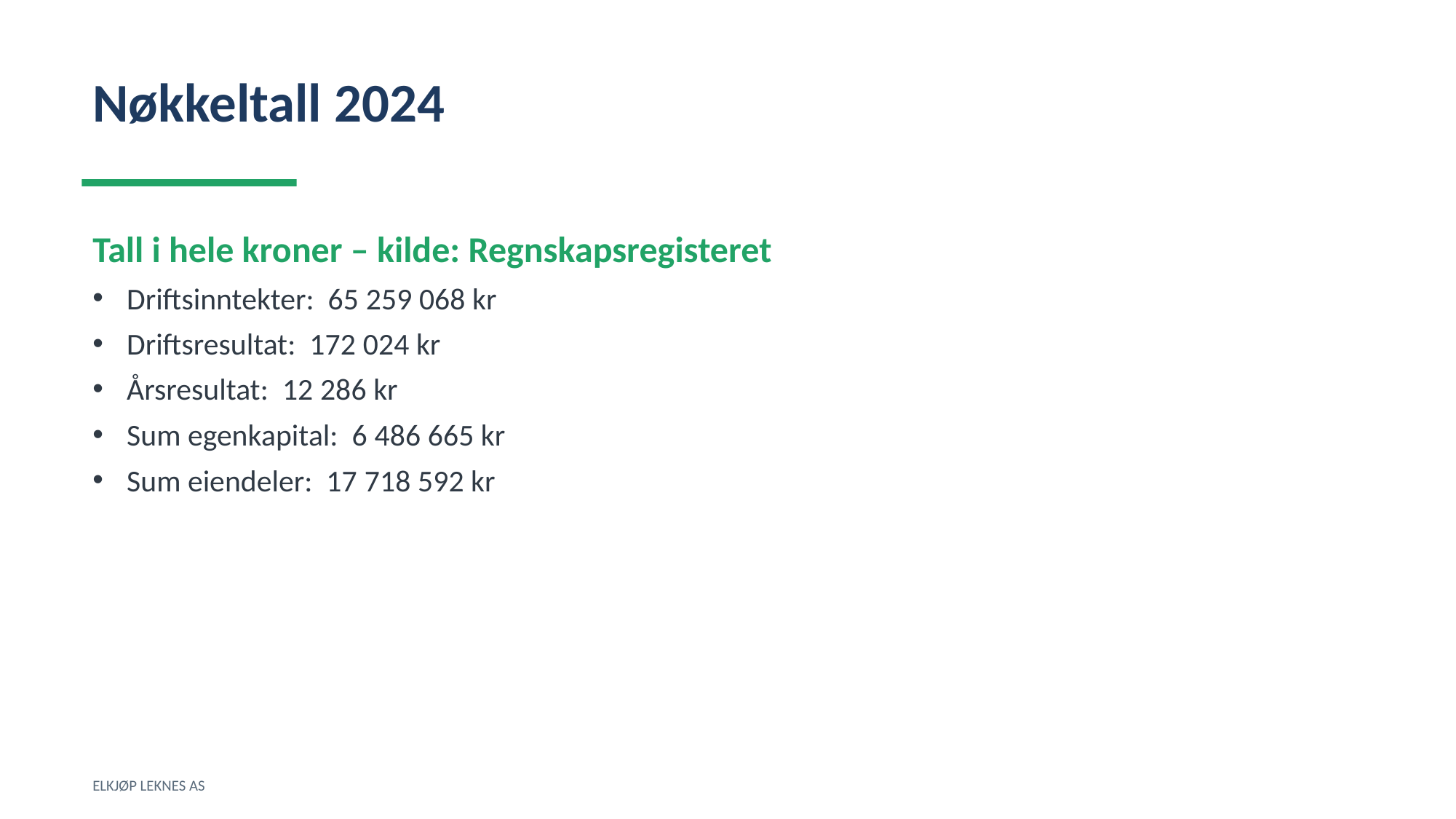

Nøkkeltall 2024

Tall i hele kroner – kilde: Regnskapsregisteret
Driftsinntekter:  65 259 068 kr
Driftsresultat:  172 024 kr
Årsresultat:  12 286 kr
Sum egenkapital:  6 486 665 kr
Sum eiendeler:  17 718 592 kr
ELKJØP LEKNES AS